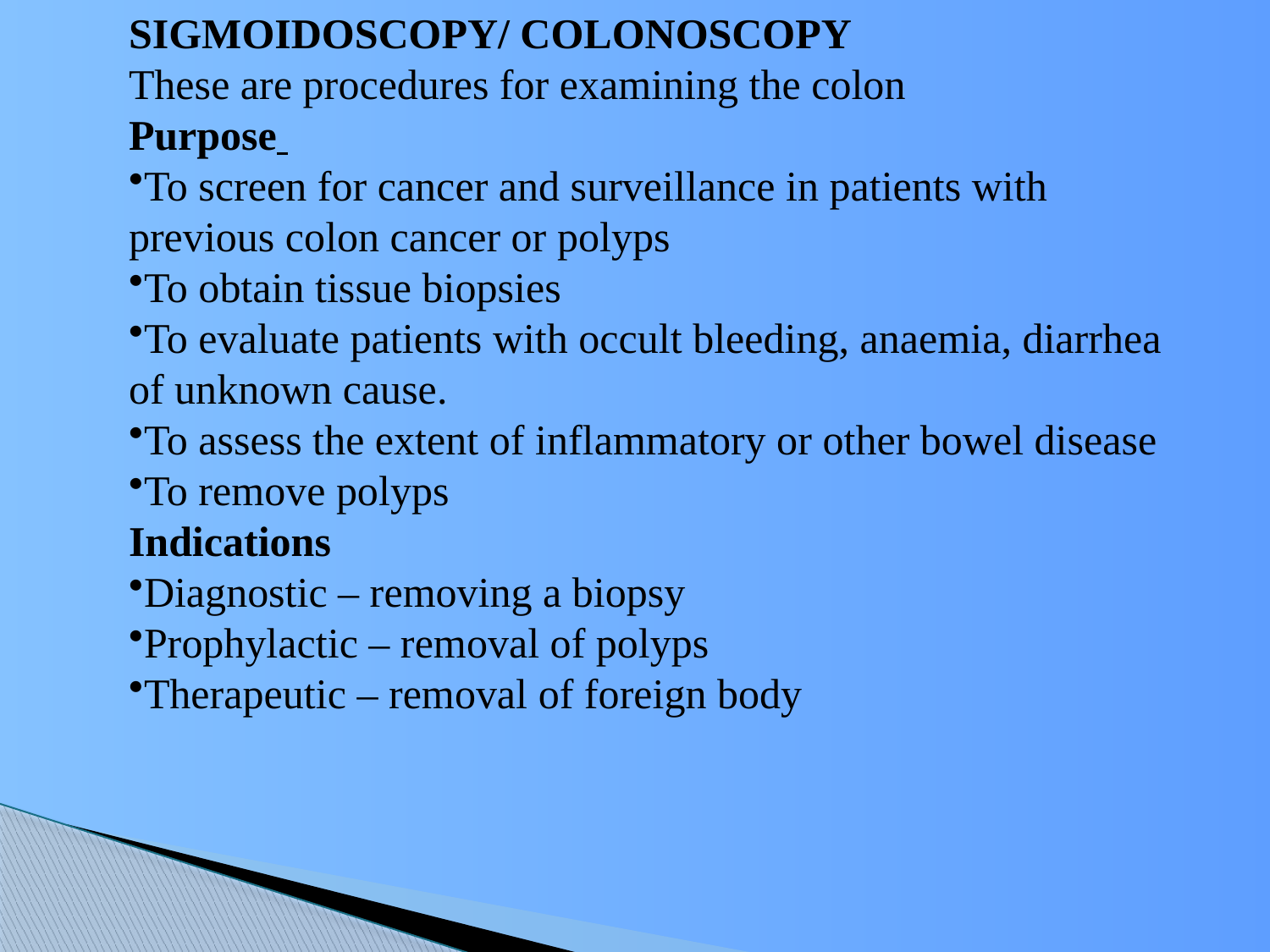

SIGMOIDOSCOPY/ COLONOSCOPY
These are procedures for examining the colon
Purpose
To screen for cancer and surveillance in patients with previous colon cancer or polyps
To obtain tissue biopsies
To evaluate patients with occult bleeding, anaemia, diarrhea of unknown cause.
To assess the extent of inflammatory or other bowel disease
To remove polyps
Indications
Diagnostic – removing a biopsy
Prophylactic – removal of polyps
Therapeutic – removal of foreign body